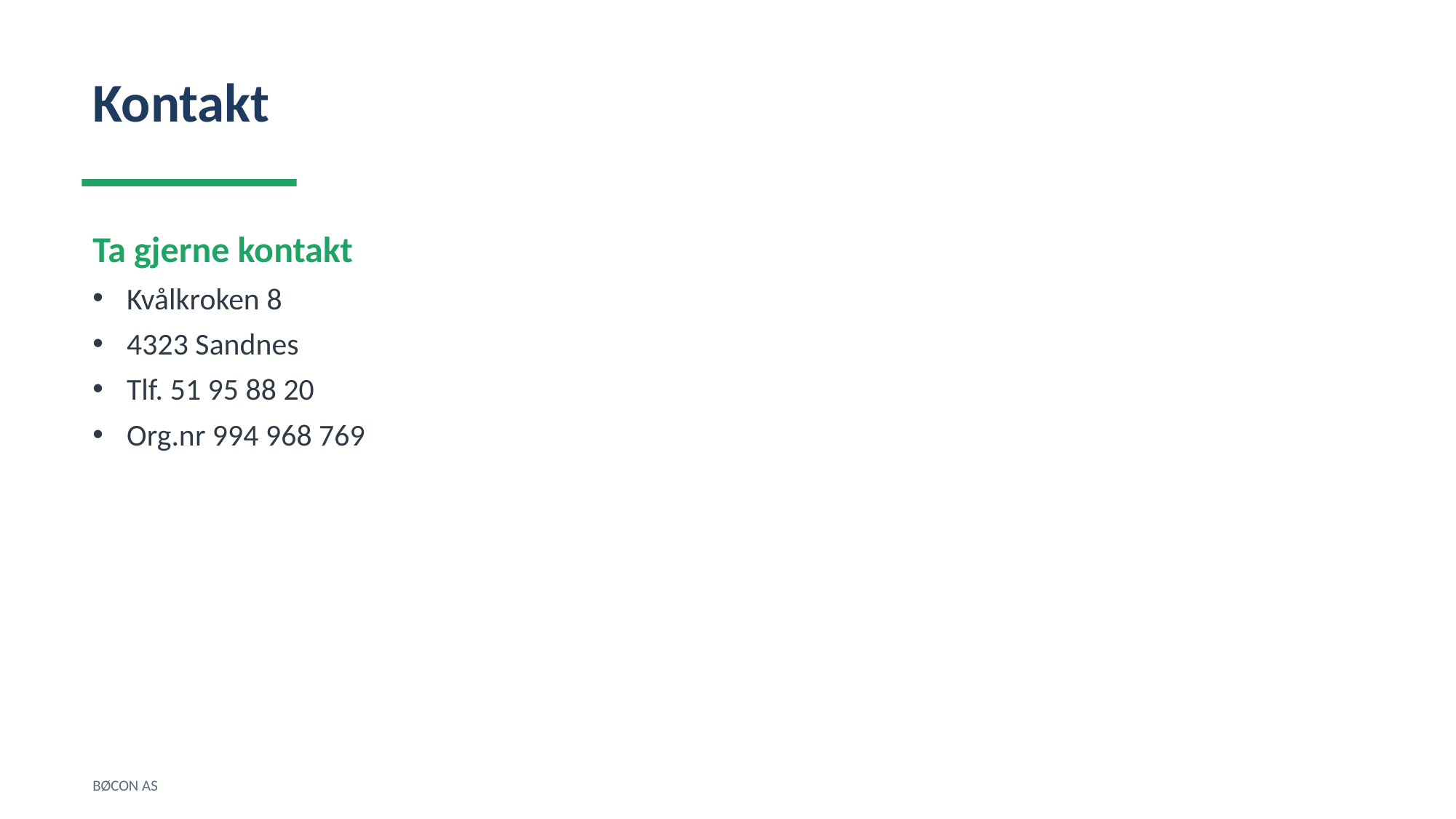

Kontakt

Ta gjerne kontakt
Kvålkroken 8
4323 Sandnes
Tlf. 51 95 88 20
Org.nr 994 968 769
BØCON AS